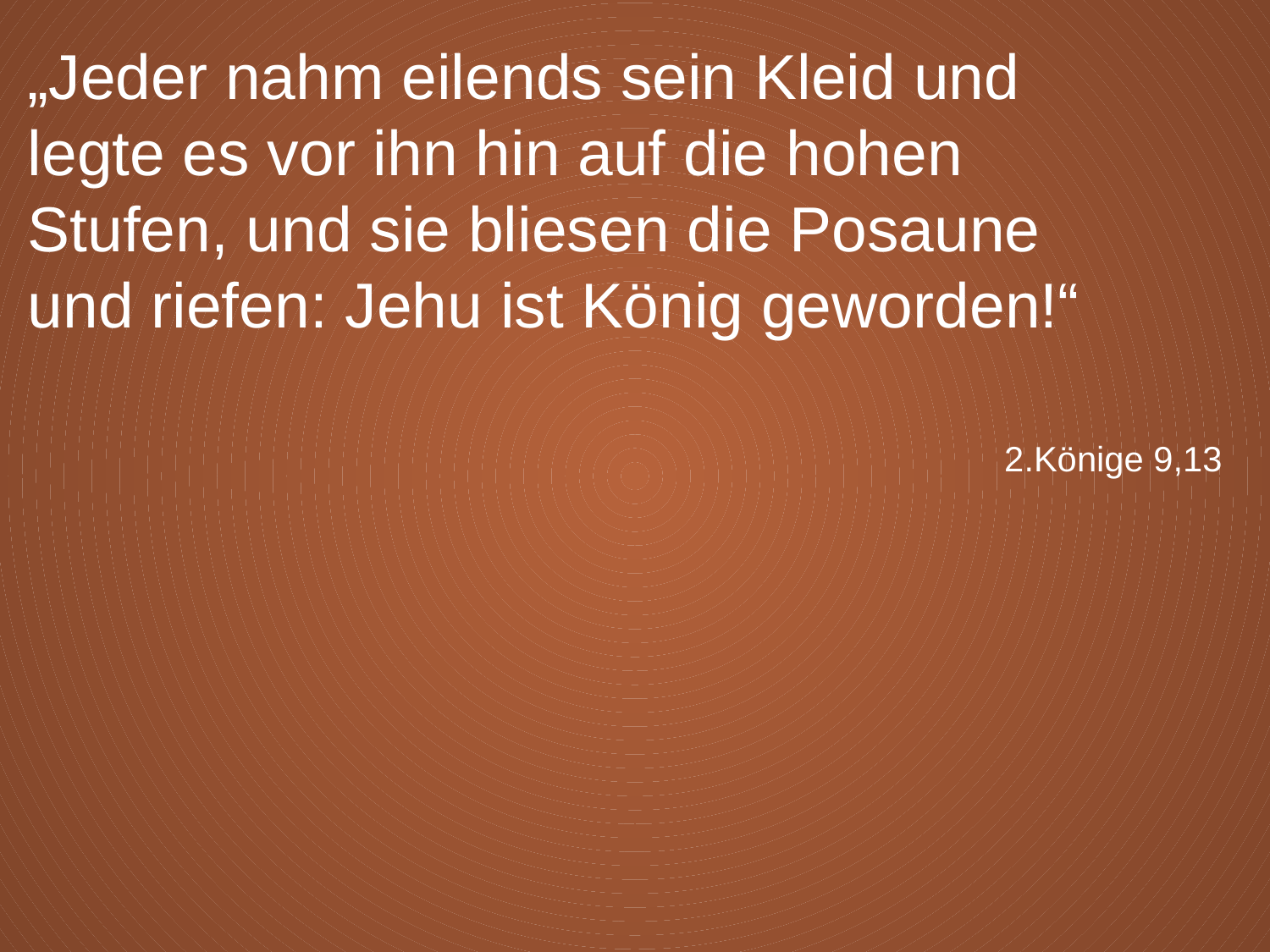

„Jeder nahm eilends sein Kleid und legte es vor ihn hin auf die hohen Stufen, und sie bliesen die Posaune und riefen: Jehu ist König geworden!“
2.Könige 9,13